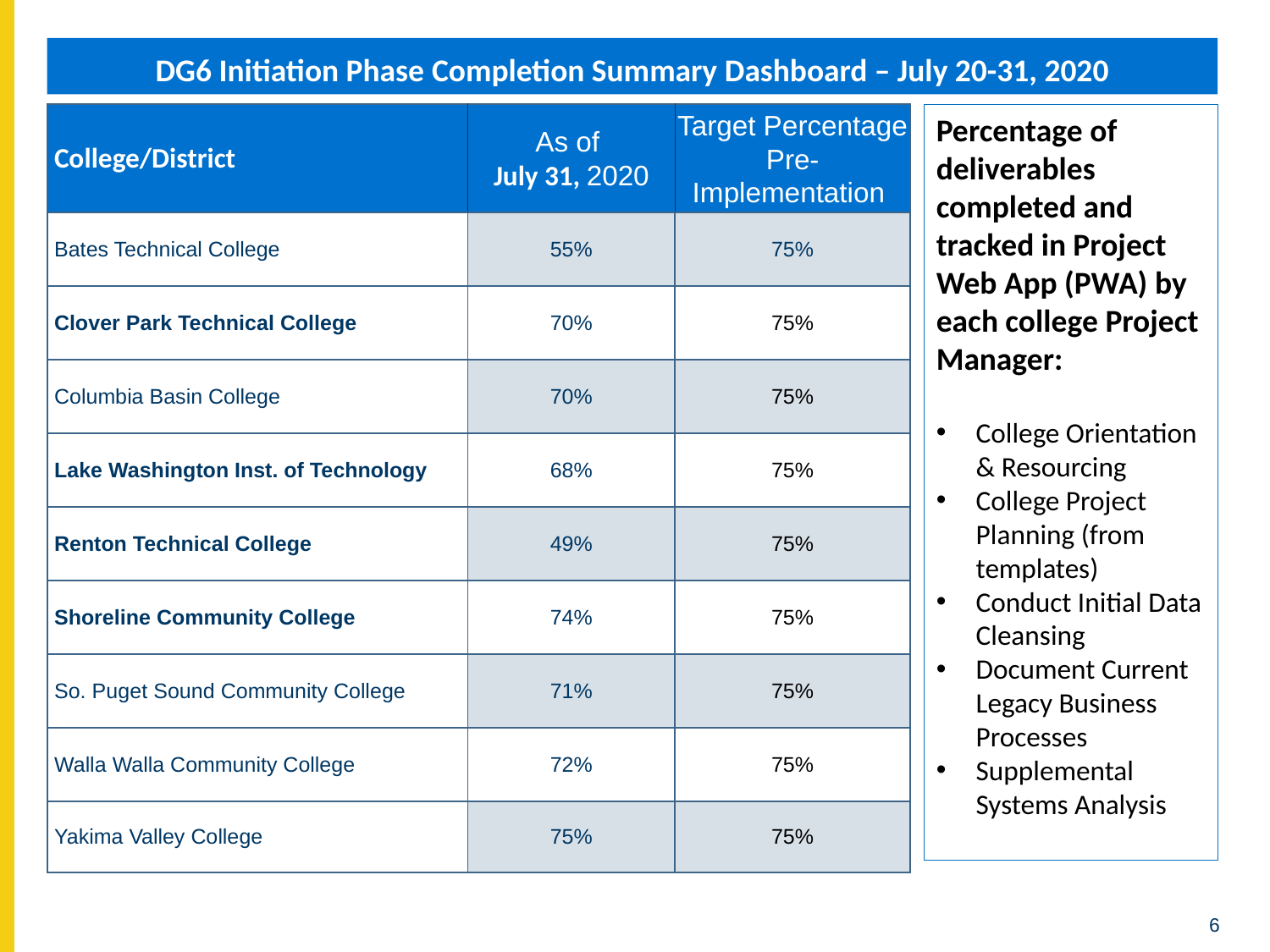

DG6 Initiation Phase Completion Summary Dashboard – July 20-31, 2020
Percentage of deliverables completed and tracked in Project Web App (PWA) by each college Project Manager:

College Orientation & Resourcing
College Project Planning (from templates)
Conduct Initial Data Cleansing
Document Current Legacy Business Processes
Supplemental Systems Analysis

| College/District | As of July 31, 2020 | Target Percentage Pre-Implementation |
| --- | --- | --- |
| Bates Technical College | 55% | 75% |
| Clover Park Technical College | 70% | 75% |
| Columbia Basin College | 70% | 75% |
| Lake Washington Inst. of Technology | 68% | 75% |
| Renton Technical College | 49% | 75% |
| Shoreline Community College | 74% | 75% |
| So. Puget Sound Community College | 71% | 75% |
| Walla Walla Community College | 72% | 75% |
| Yakima Valley College | 75% | 75% |
6